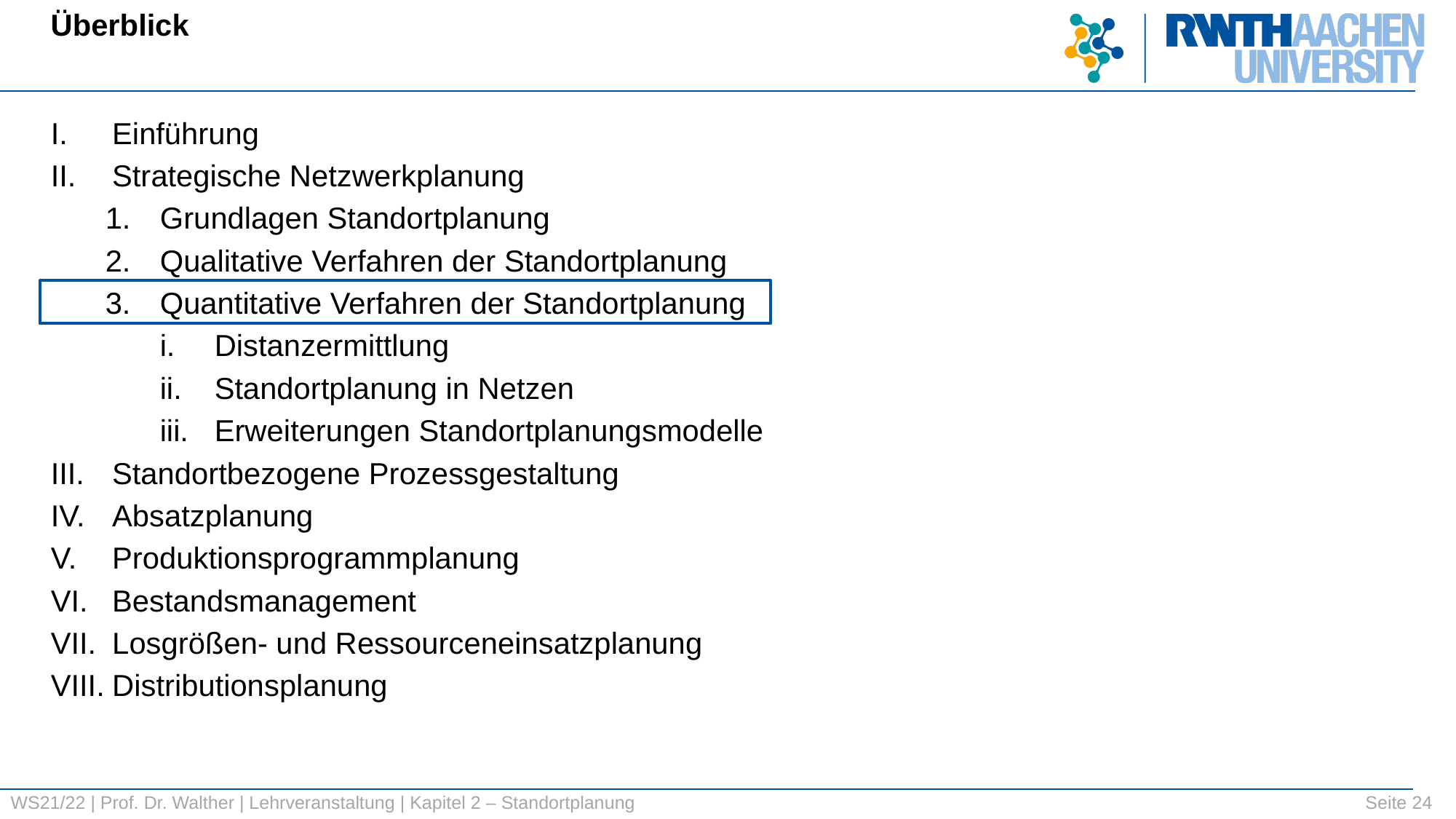

Überblick
Einführung
Strategische Netzwerkplanung
Grundlagen Standortplanung
Qualitative Verfahren der Standortplanung
Quantitative Verfahren der Standortplanung
Distanzermittlung
Standortplanung in Netzen
Erweiterungen Standortplanungsmodelle
Standortbezogene Prozessgestaltung
Absatzplanung
Produktionsprogrammplanung
Bestandsmanagement
Losgrößen- und Ressourceneinsatzplanung
Distributionsplanung